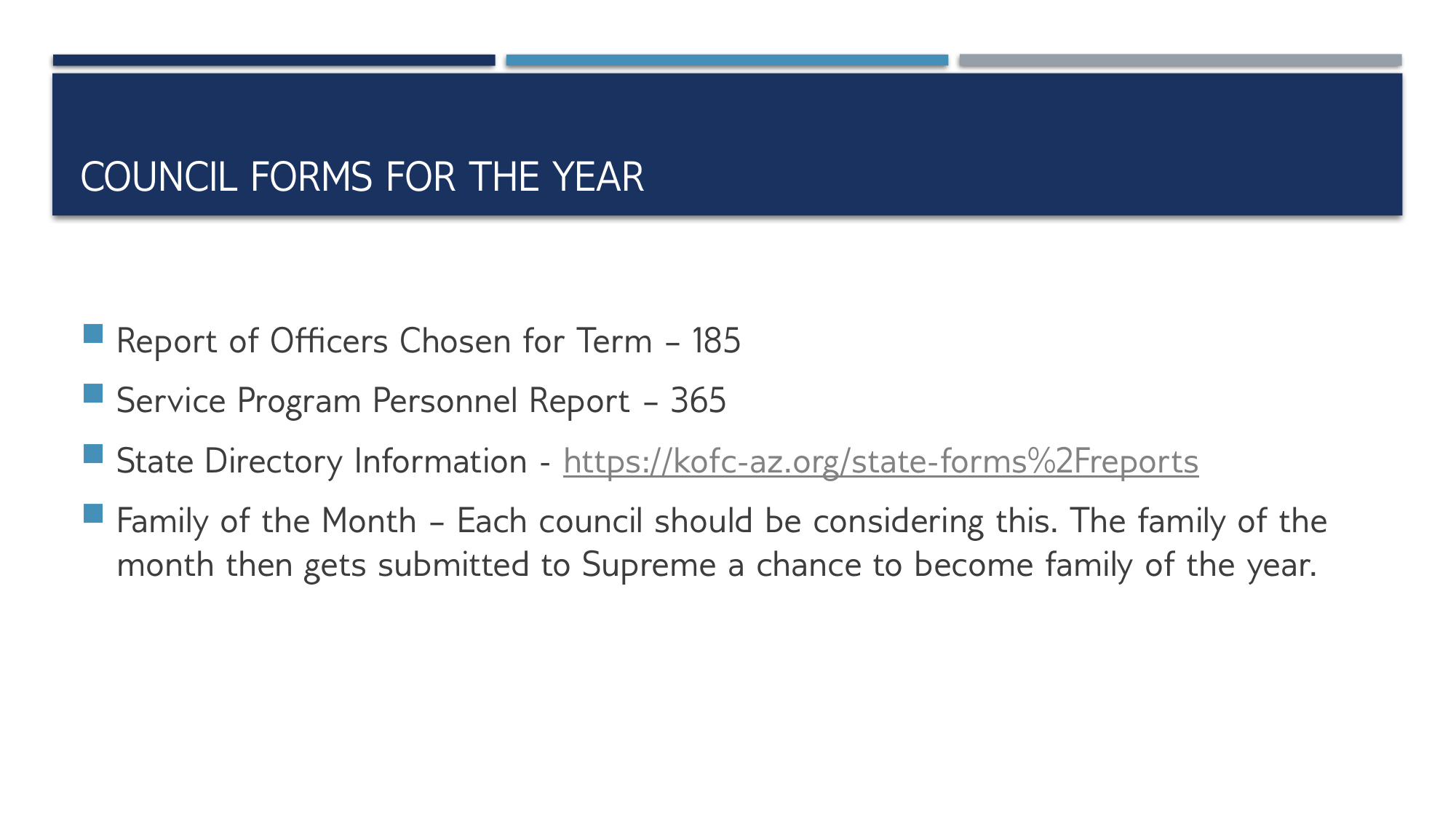

# Council Forms for the year
Report of Officers Chosen for Term – 185
Service Program Personnel Report – 365
State Directory Information - https://kofc-az.org/state-forms%2Freports
Family of the Month – Each council should be considering this. The family of the month then gets submitted to Supreme a chance to become family of the year.